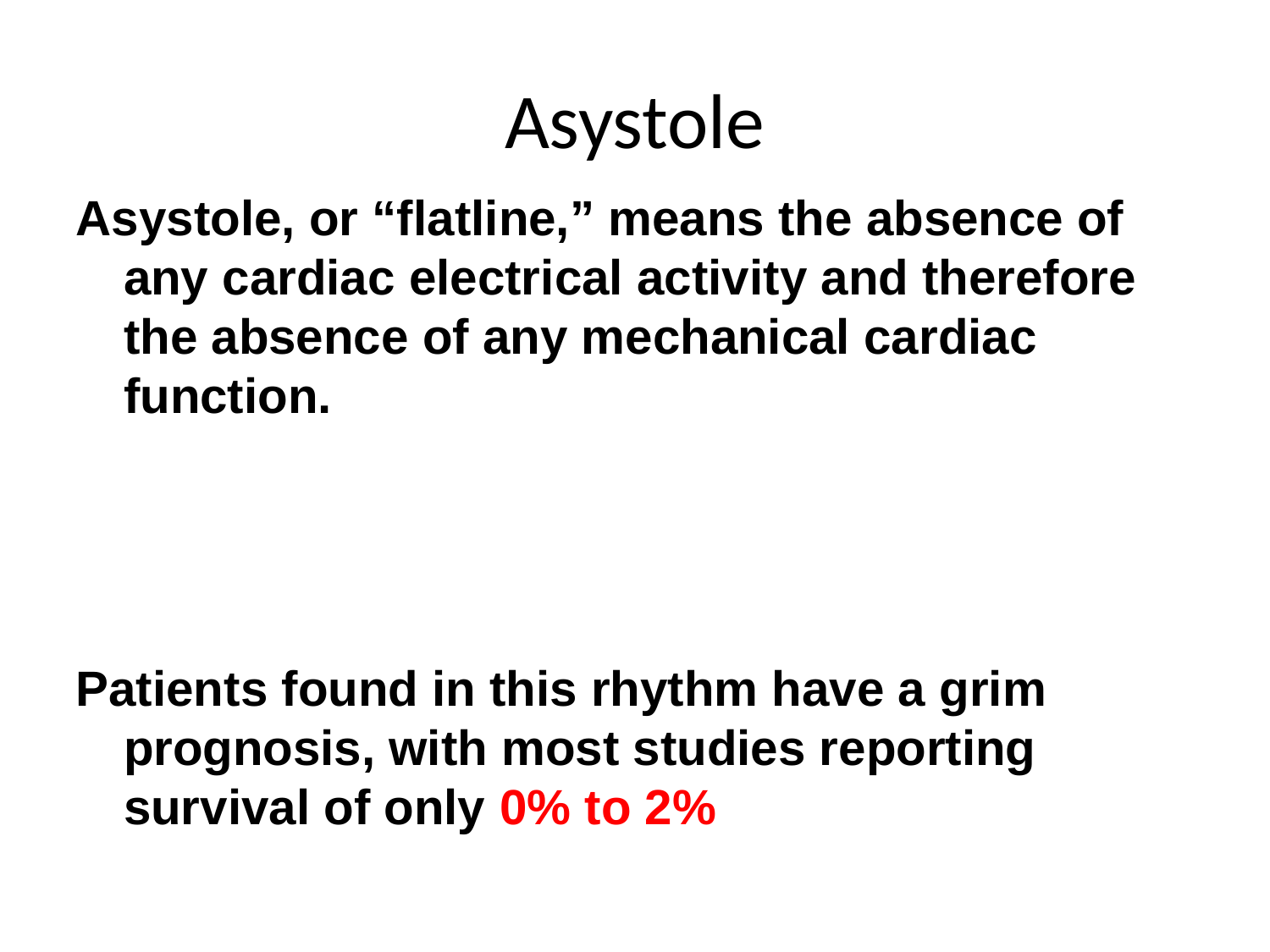

# Asystole
Asystole, or “flatline,” means the absence of any cardiac electrical activity and therefore the absence of any mechanical cardiac function.

Patients found in this rhythm have a grim prognosis, with most studies reporting survival of only 0% to 2%